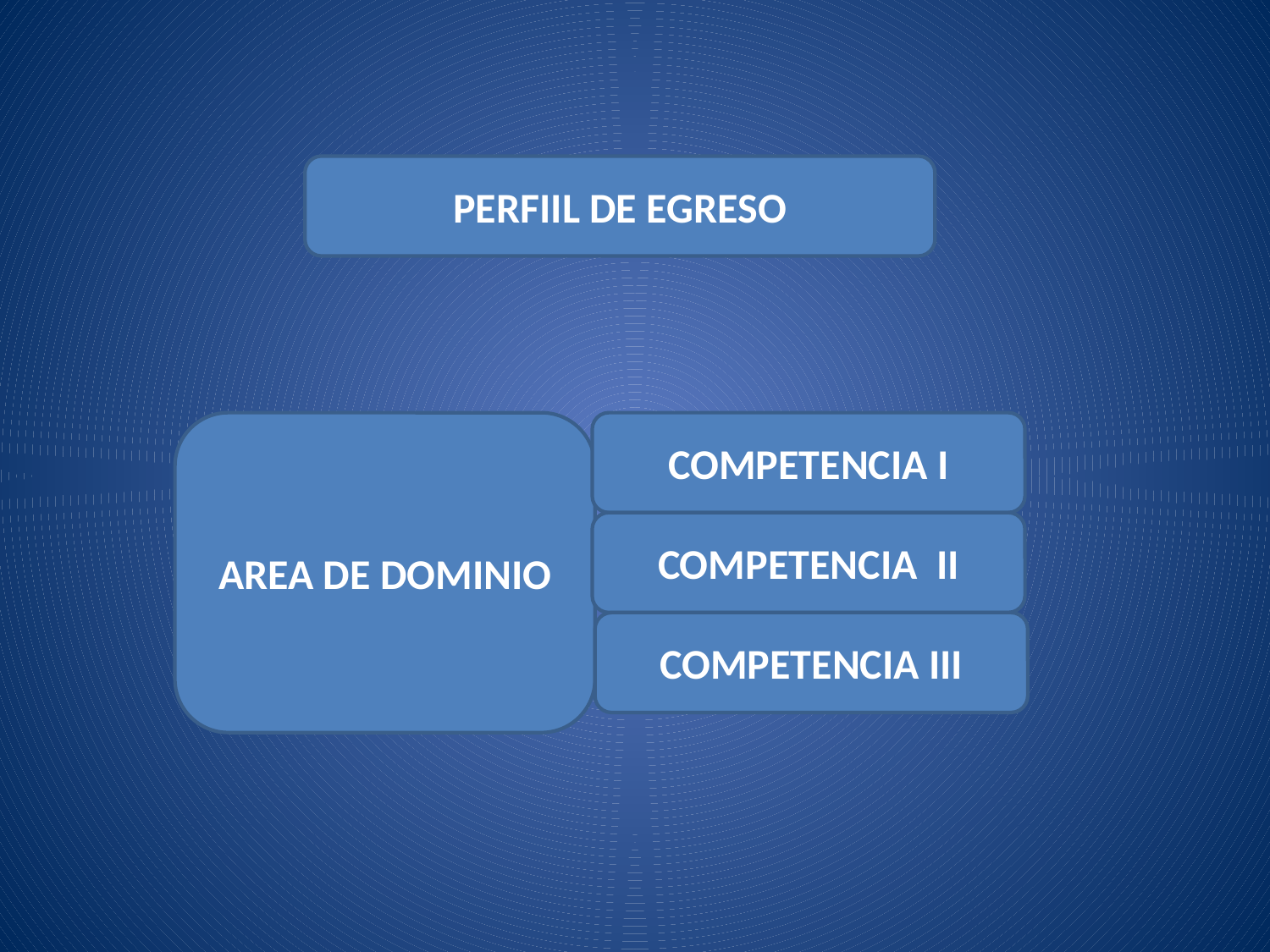

PERFIIL DE EGRESO

AREA DE DOMINIO

COMPETENCIA I
COMPETENCIA  II
COMPETENCIA III